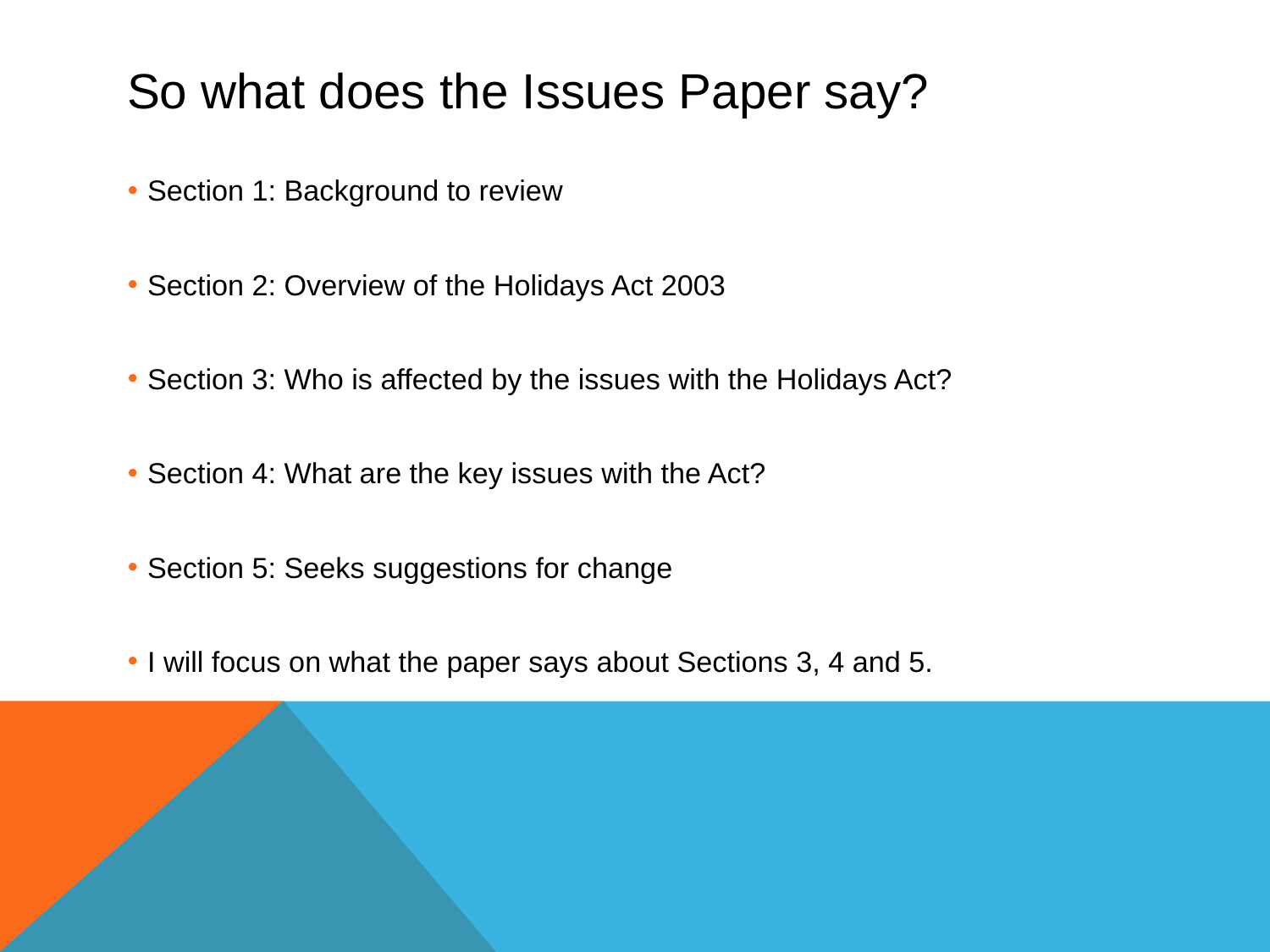

# So what does the Issues Paper say?
Section 1: Background to review

Section 2: Overview of the Holidays Act 2003

Section 3: Who is affected by the issues with the Holidays Act?

Section 4: What are the key issues with the Act?

Section 5: Seeks suggestions for change

I will focus on what the paper says about Sections 3, 4 and 5.